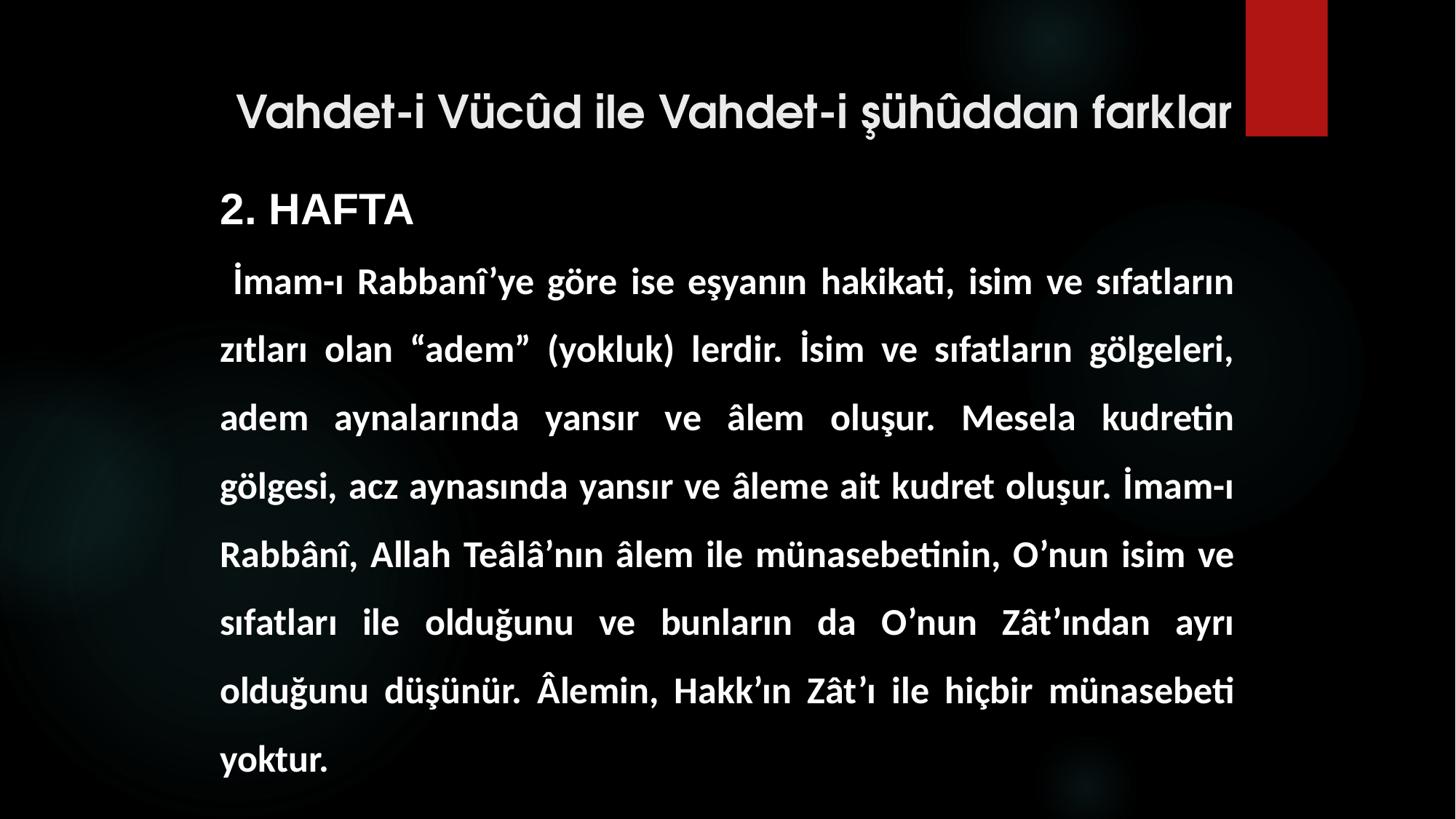

# Vahdet-i Vücûd ile Vahdet-i şühûddan farklar
2. HAFTA
 İmam-ı Rabbanî’ye göre ise eşyanın hakikati, isim ve sıfatların zıtları olan “adem” (yokluk) lerdir. İsim ve sıfatların gölgeleri, adem aynalarında yansır ve âlem oluşur. Mesela kudretin gölgesi, acz aynasında yansır ve âleme ait kudret oluşur. İmam-ı Rabbânî, Allah Teâlâ’nın âlem ile münasebetinin, O’nun isim ve sıfatları ile olduğunu ve bunların da O’nun Zât’ından ayrı olduğunu düşünür. Âlemin, Hakk’ın Zât’ı ile hiçbir münasebeti yoktur.